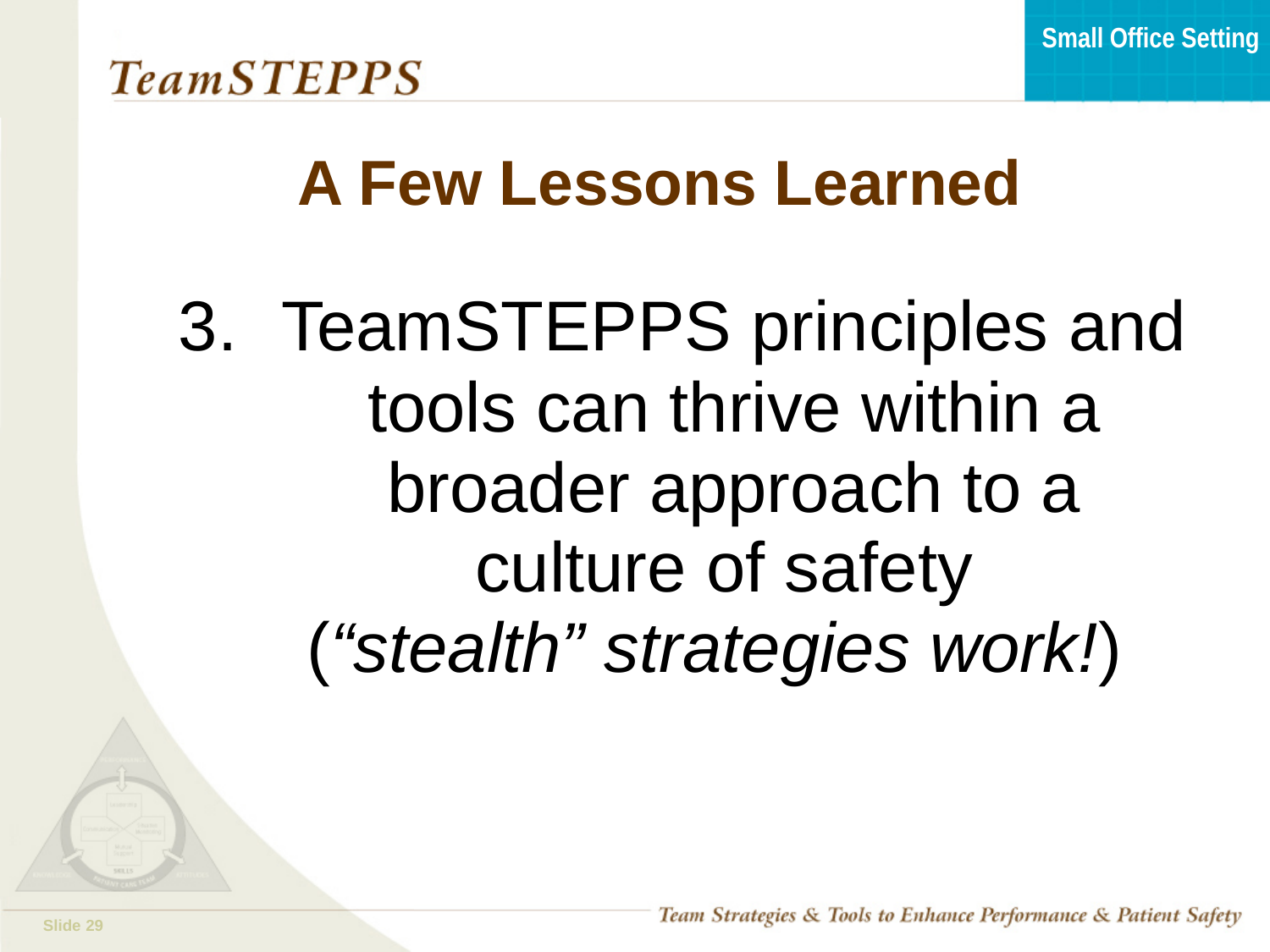

# A Few Lessons Learned
TeamSTEPPS principles and tools can thrive within a broader approach to a culture of safety
(“stealth” strategies work!)